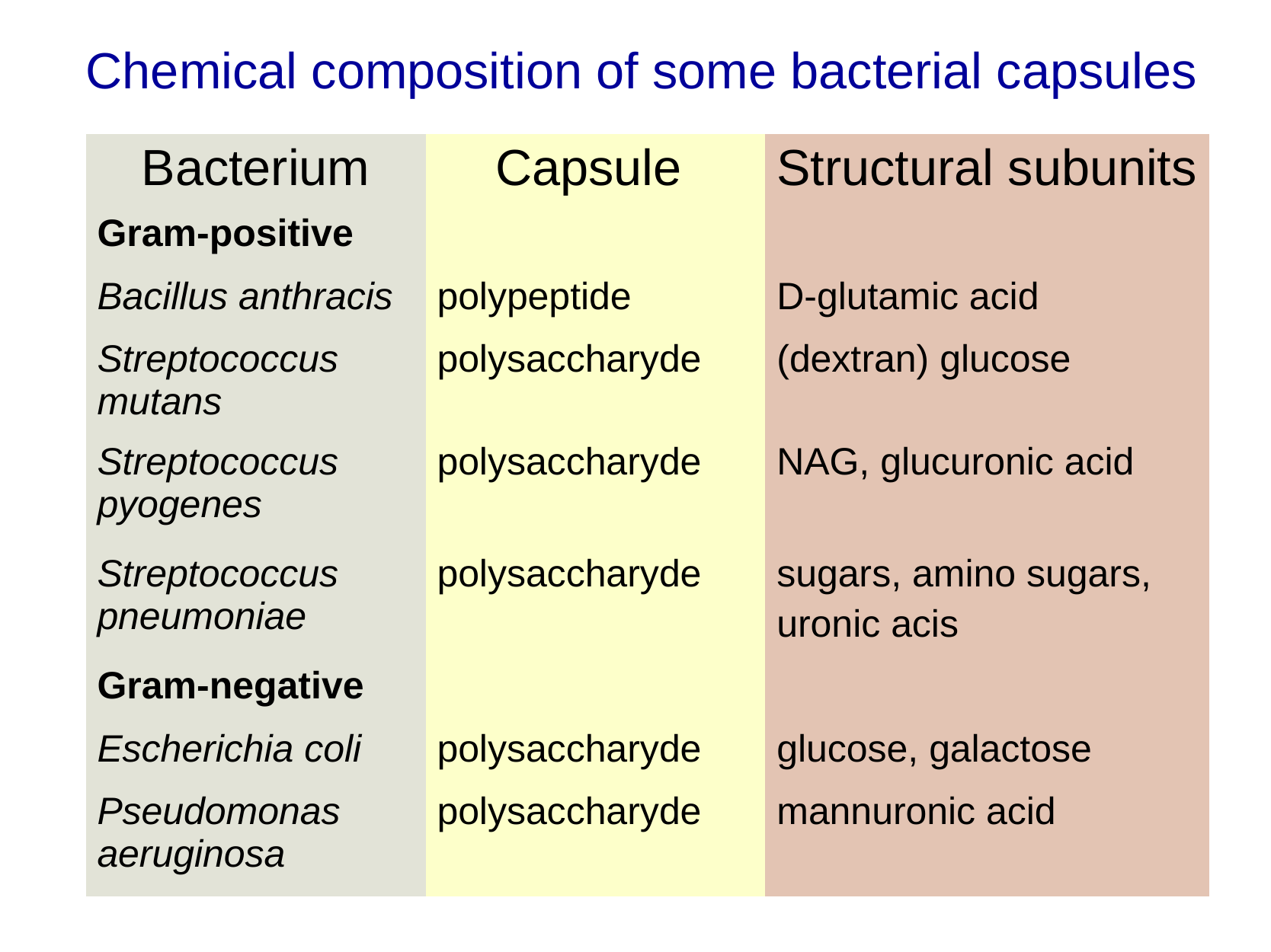

Chemical composition of some bacterial capsules
| Bacterium | Capsule | Structural subunits |
| --- | --- | --- |
| Gram-positive |  |  |
| Bacillus anthracis | polypeptide | D-glutamic acid |
| Streptococcus mutans | polysaccharyde | (dextran) glucose |
| Streptococcus pyogenes | polysaccharyde | NAG, glucuronic acid |
| Streptococcus pneumoniae | polysaccharyde | sugars, amino sugars, uronic acis |
| Gram-negative |  |  |
| Escherichia coli | polysaccharyde | glucose, galactose |
| Pseudomonas aeruginosa | polysaccharyde | mannuronic acid |